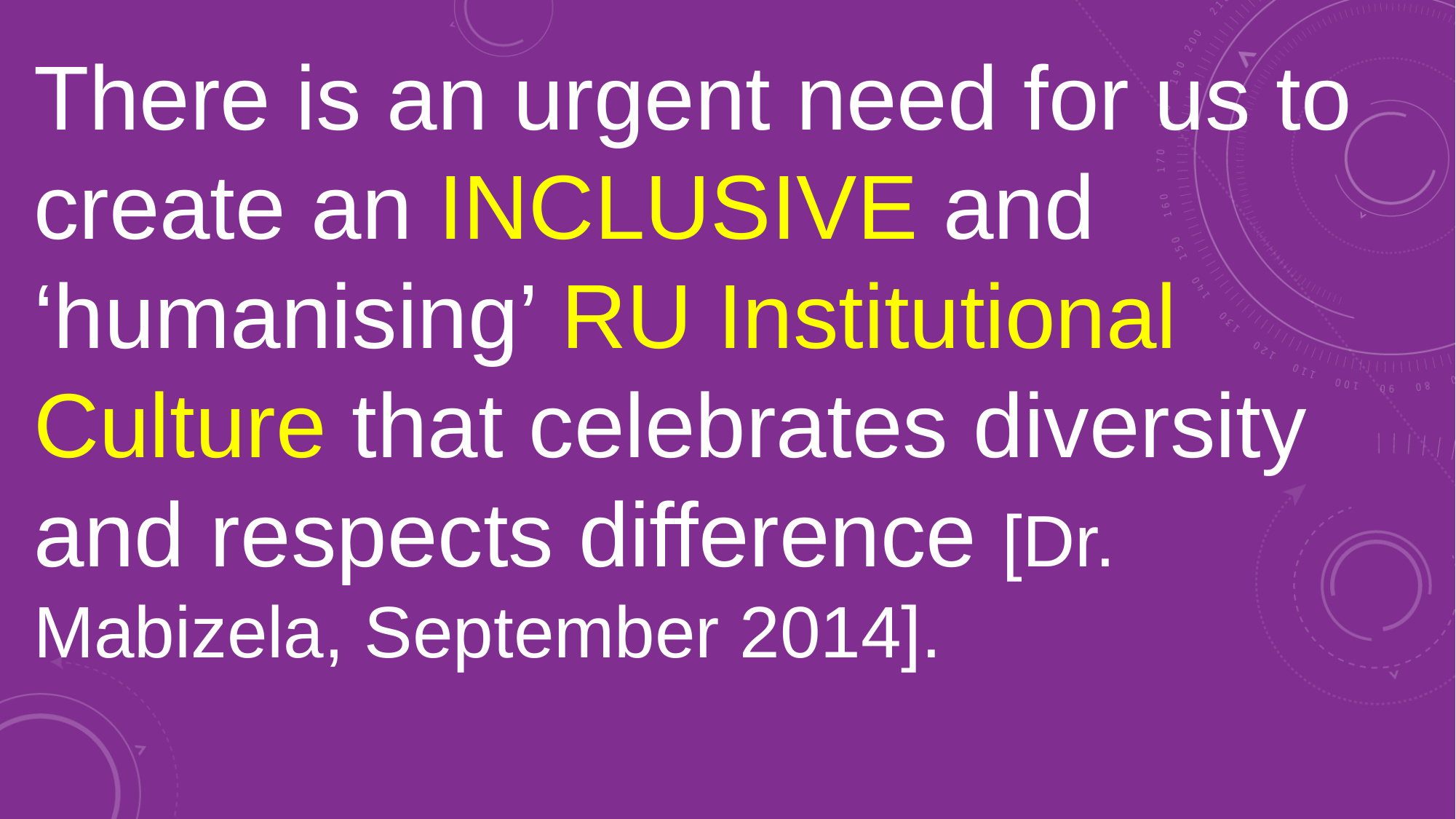

There is an urgent need for us to create an INCLUSIVE and ‘humanising’ RU Institutional Culture that celebrates diversity and respects difference [Dr. Mabizela, September 2014].